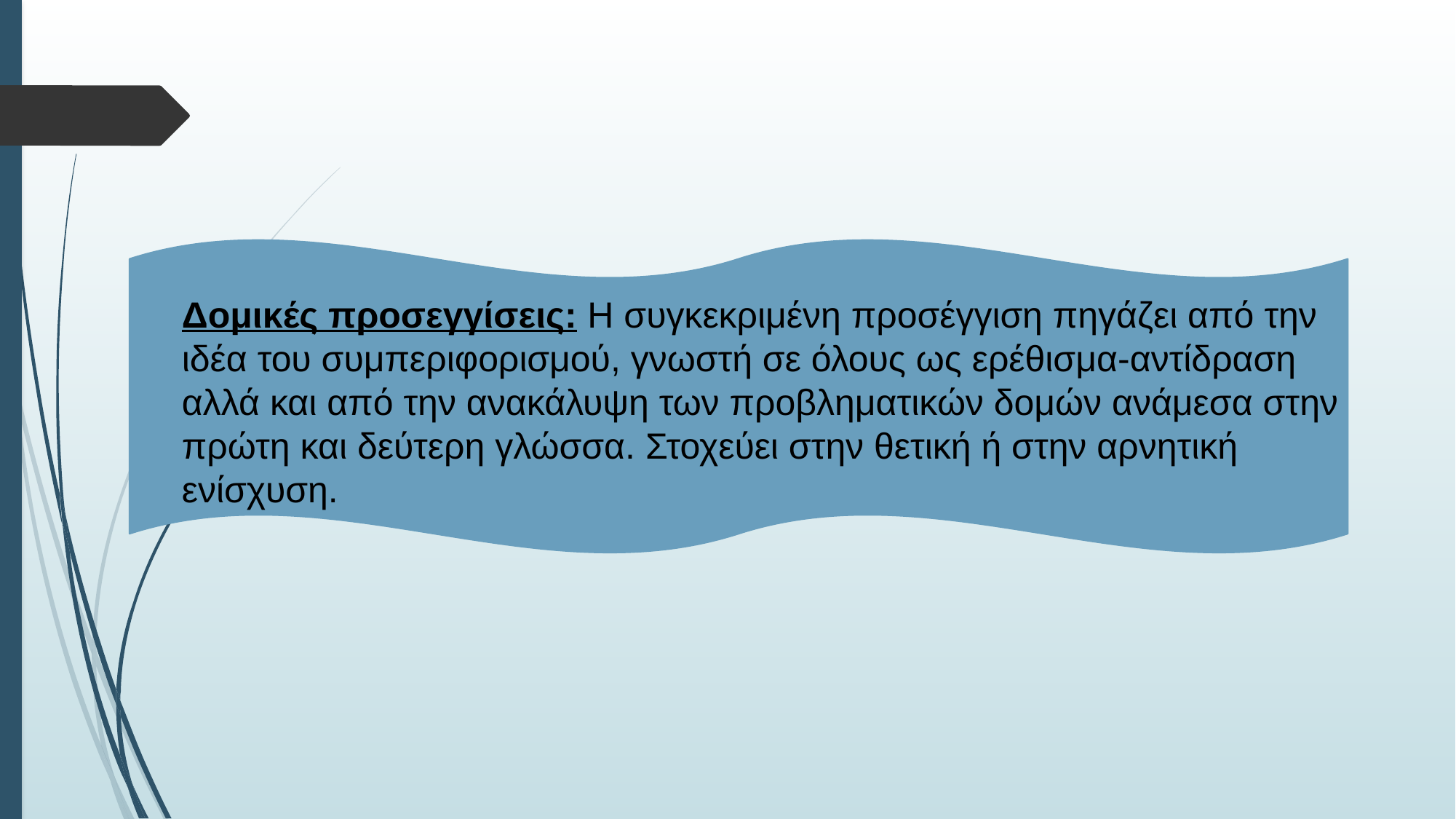

Δομικές προσεγγίσεις: Η συγκεκριμένη προσέγγιση πηγάζει από την ιδέα του συμπεριφορισμού, γνωστή σε όλους ως ερέθισμα-αντίδραση αλλά και από την ανακάλυψη των προβληματικών δομών ανάμεσα στην πρώτη και δεύτερη γλώσσα. Στοχεύει στην θετική ή στην αρνητική ενίσχυση.